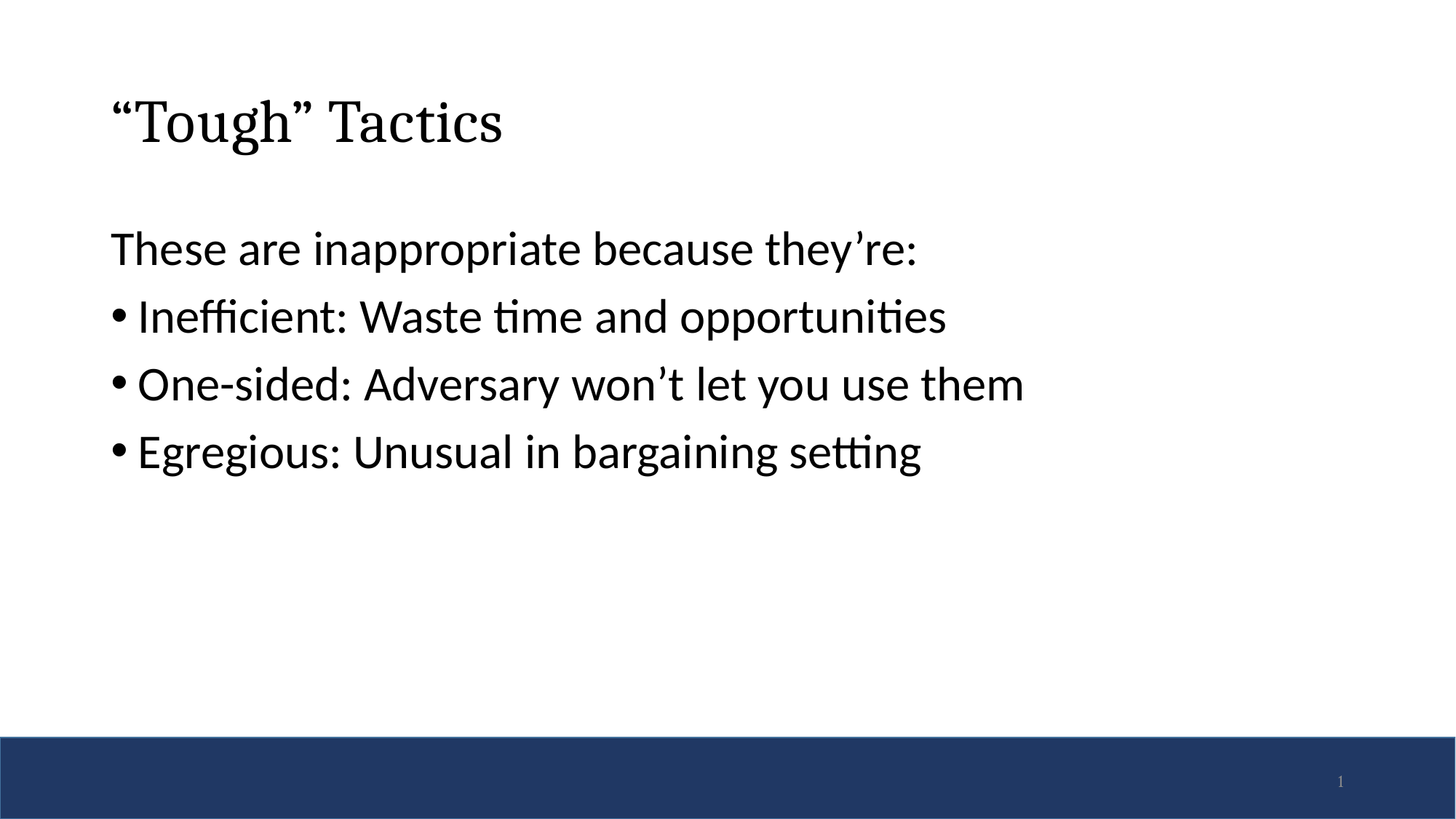

# “Tough” Tactics
These are inappropriate because they’re:
Inefficient: Waste time and opportunities
One-sided: Adversary won’t let you use them
Egregious: Unusual in bargaining setting
1